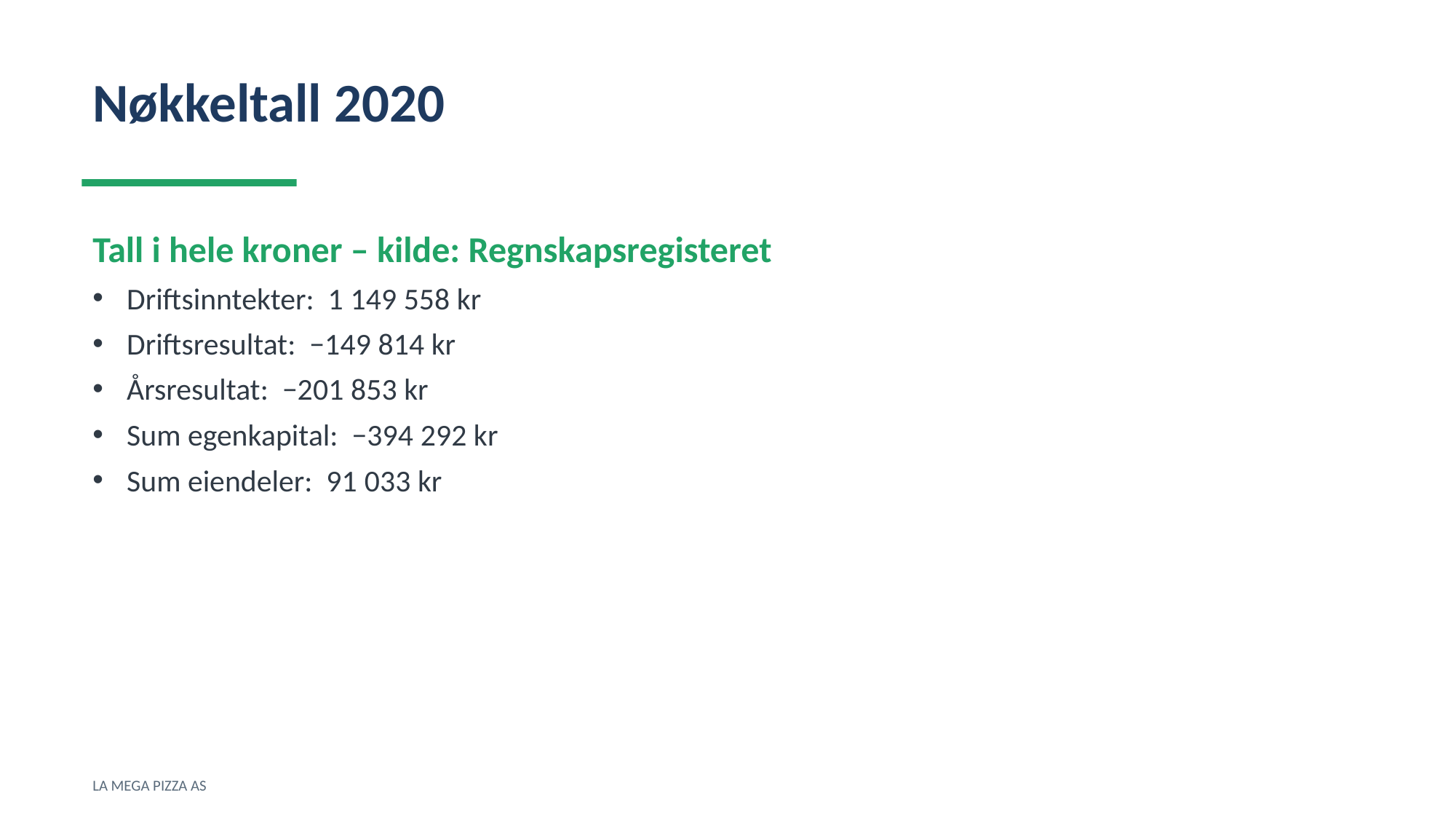

Nøkkeltall 2020

Tall i hele kroner – kilde: Regnskapsregisteret
Driftsinntekter:  1 149 558 kr
Driftsresultat:  −149 814 kr
Årsresultat:  −201 853 kr
Sum egenkapital:  −394 292 kr
Sum eiendeler:  91 033 kr
LA MEGA PIZZA AS